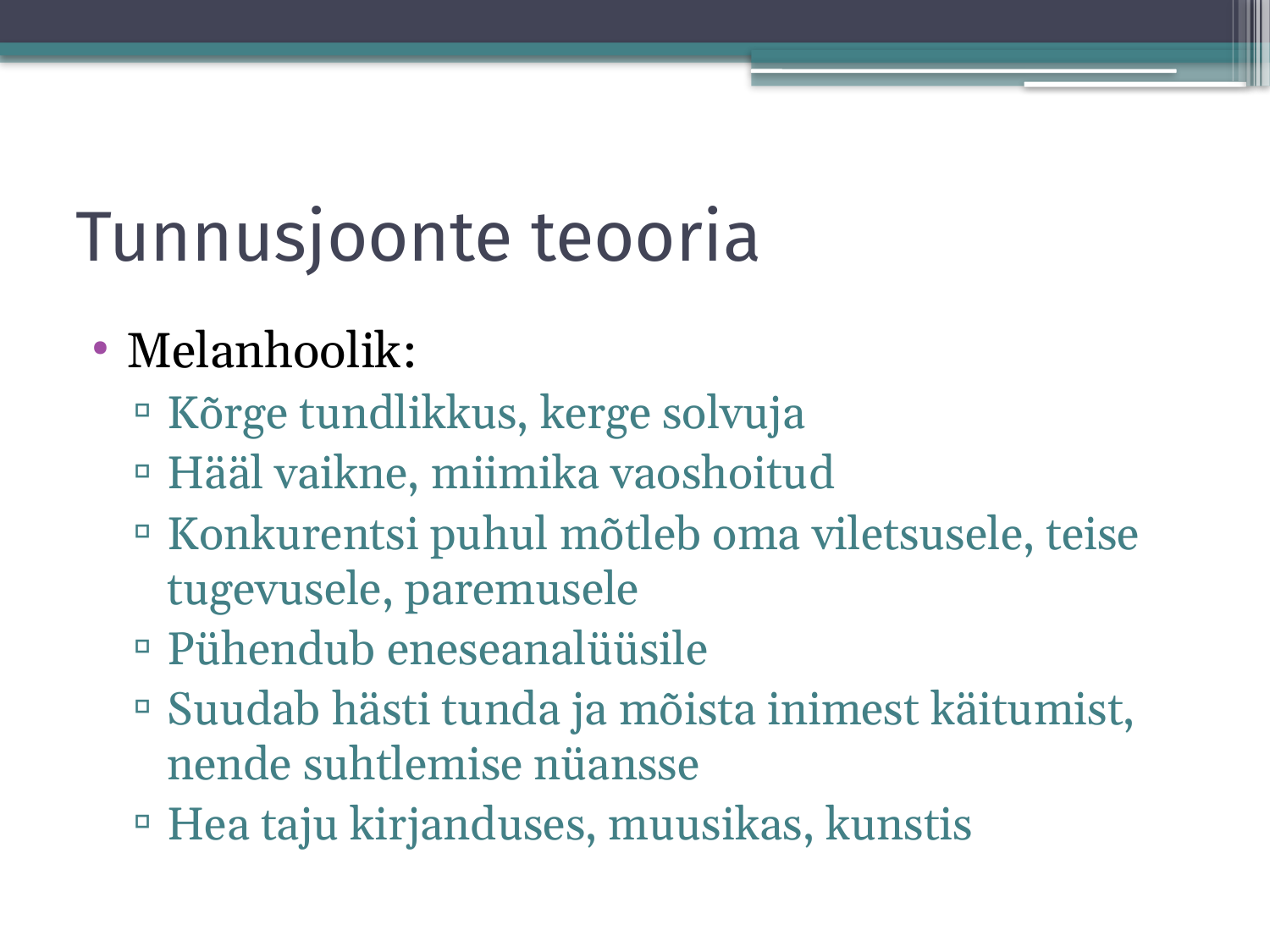

# Tunnusjoonte teooria
Melanhoolik:
Kõrge tundlikkus, kerge solvuja
Hääl vaikne, miimika vaoshoitud
Konkurentsi puhul mõtleb oma viletsusele, teise tugevusele, paremusele
Pühendub eneseanalüüsile
Suudab hästi tunda ja mõista inimest käitumist, nende suhtlemise nüansse
Hea taju kirjanduses, muusikas, kunstis